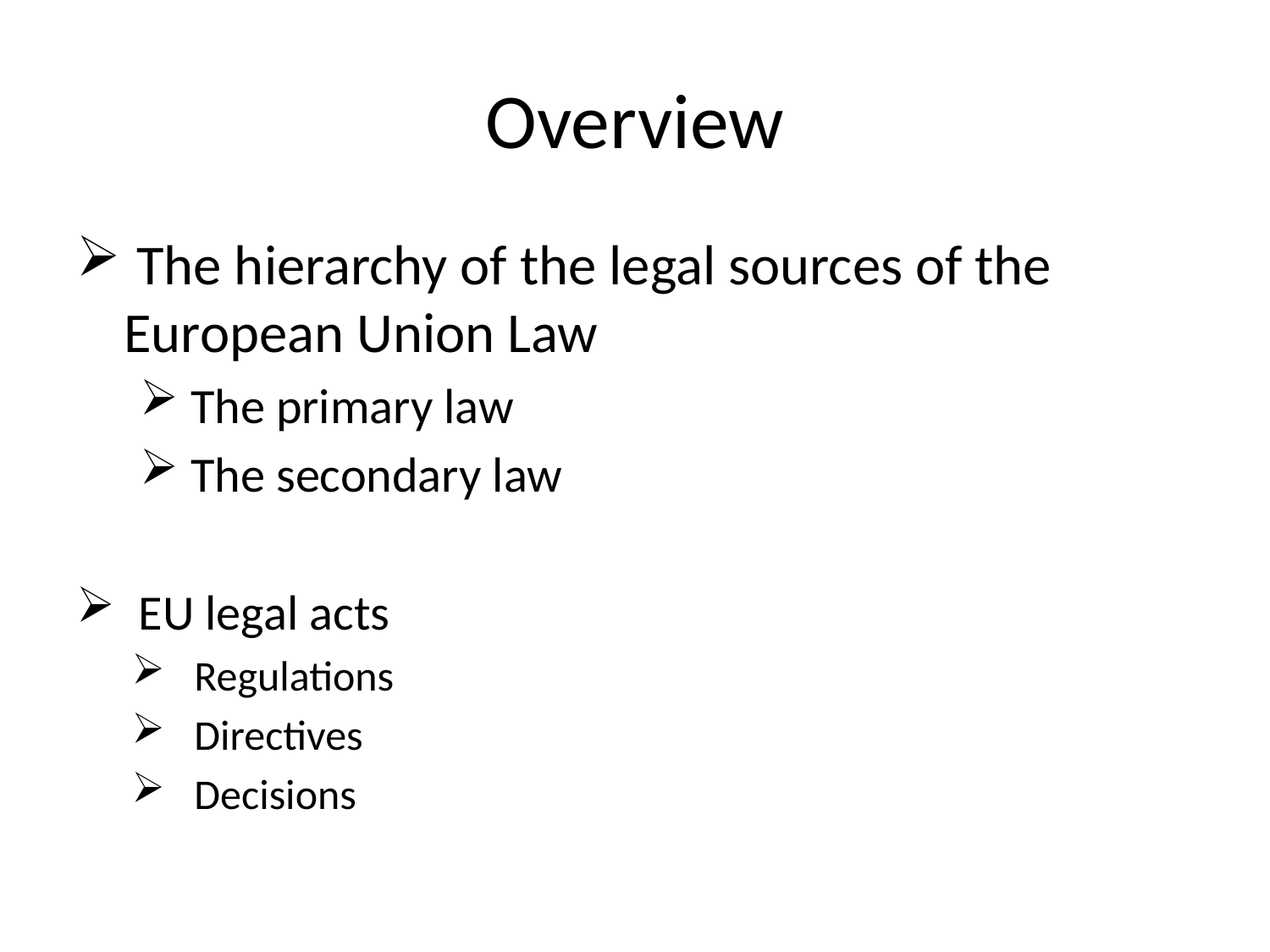

# Overview
 The hierarchy of the legal sources of the European Union Law
 The primary law
 The secondary law

EU legal acts
Regulations
Directives
Decisions